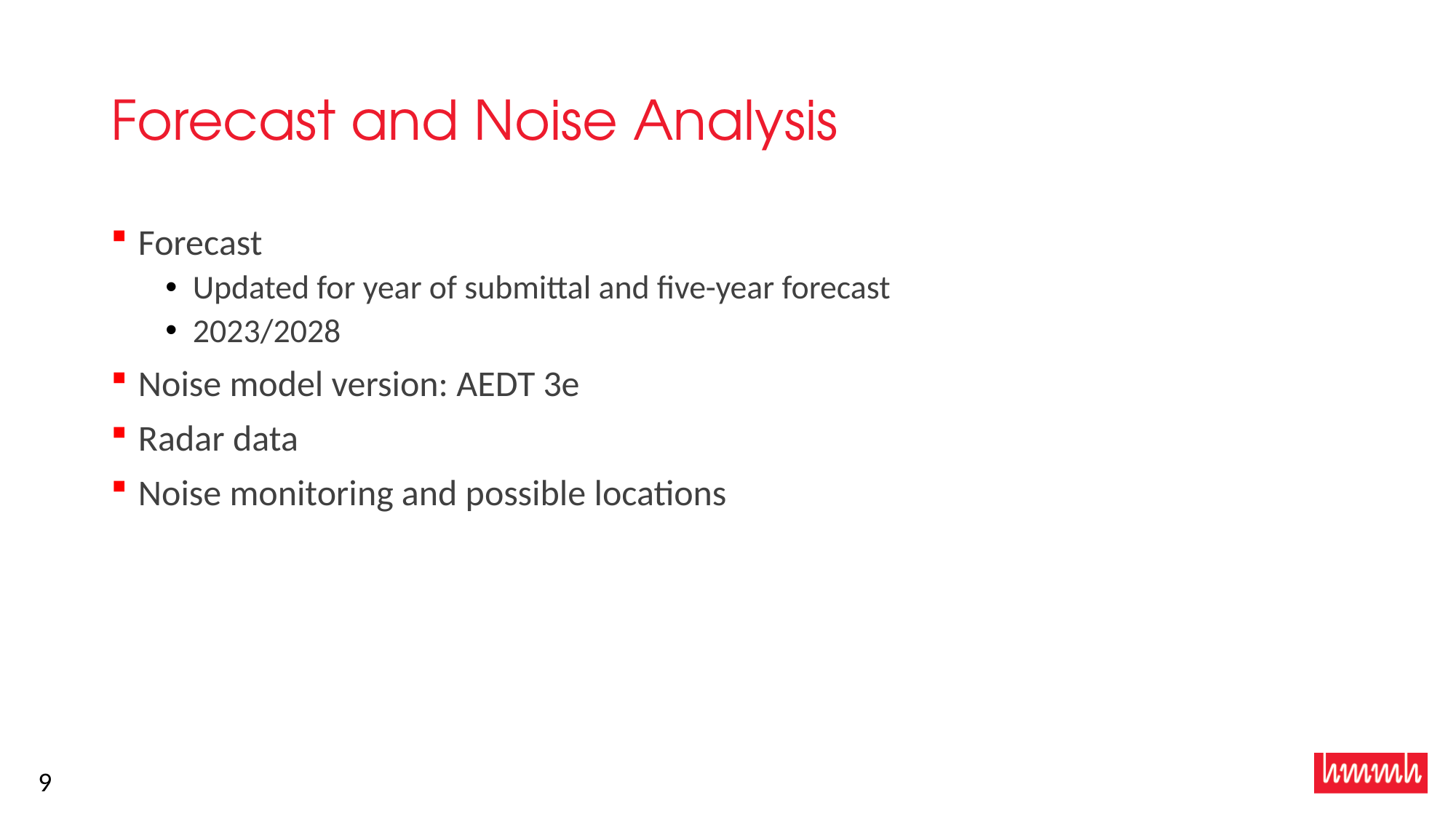

# Forecast and Noise Analysis
Forecast
Updated for year of submittal and five-year forecast
2023/2028
Noise model version: AEDT 3e
Radar data
Noise monitoring and possible locations
9